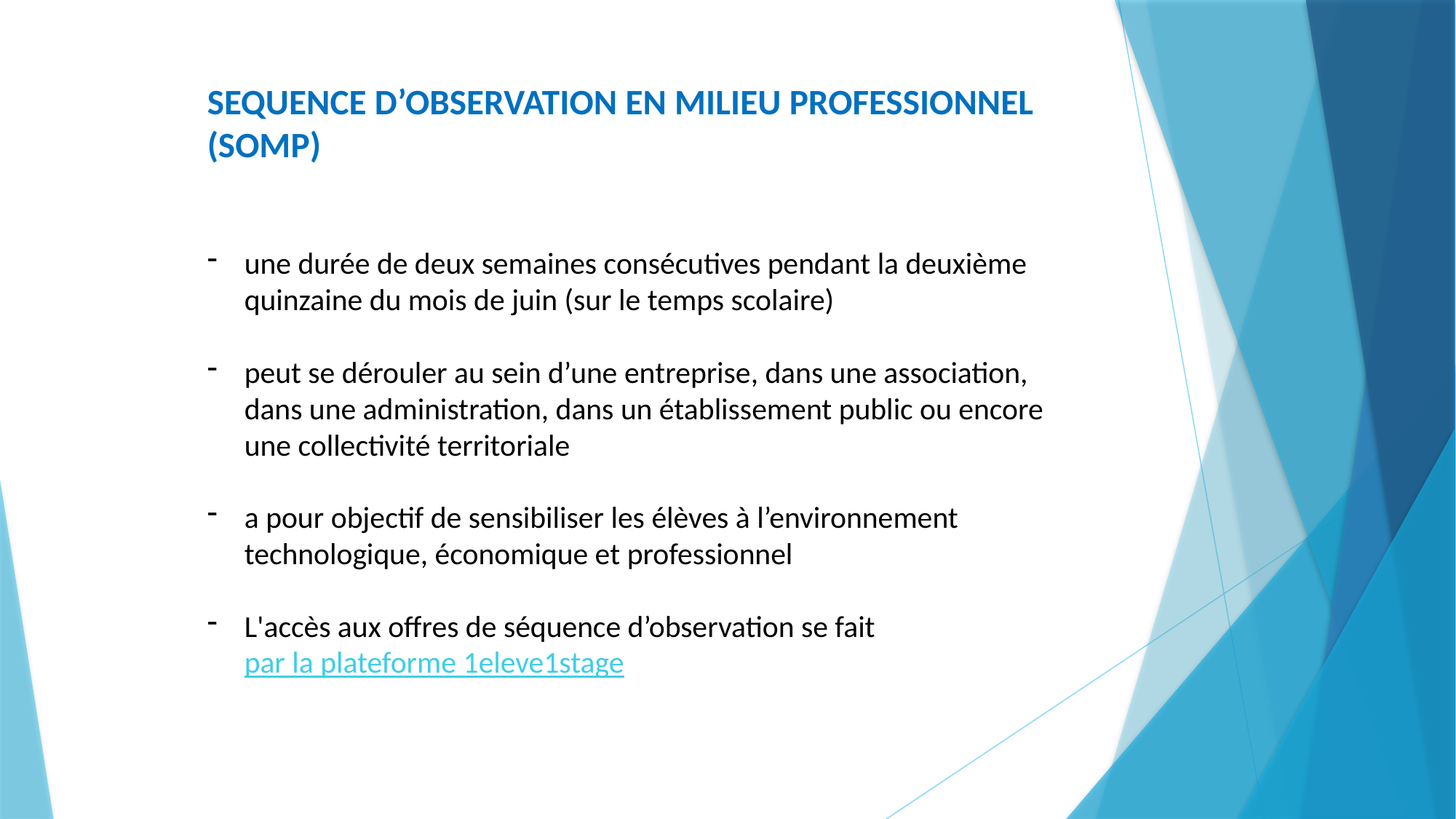

SEQUENCE D’OBSERVATION EN MILIEU PROFESSIONNEL (SOMP)

une durée de deux semaines consécutives pendant la deuxième quinzaine du mois de juin (sur le temps scolaire)

peut se dérouler au sein d’une entreprise, dans une association, dans une administration, dans un établissement public ou encore une collectivité territoriale

a pour objectif de sensibiliser les élèves à l’environnement technologique, économique et professionnel

L'accès aux offres de séquence d’observation se fait par la plateforme 1eleve1stage